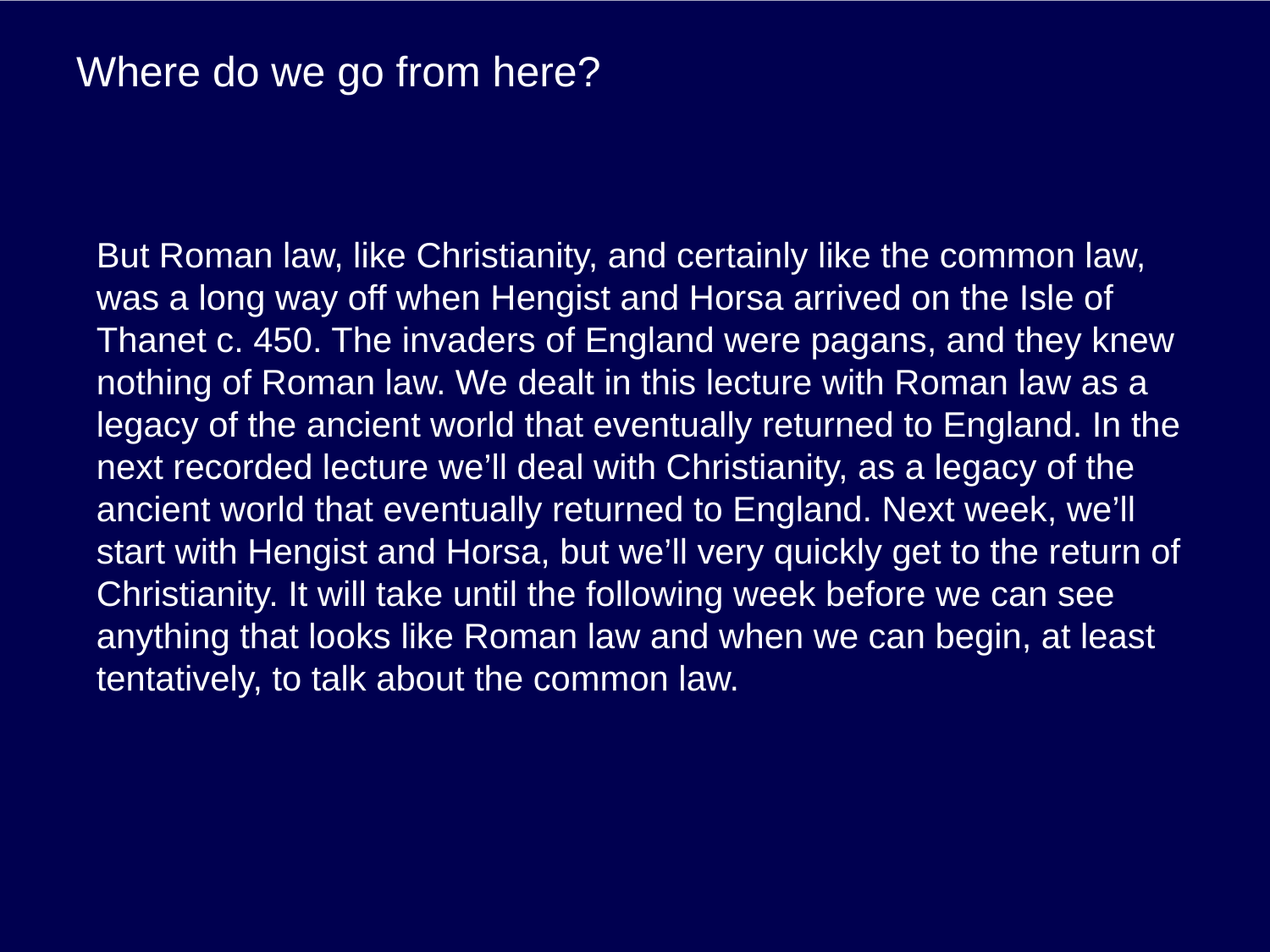

# Where do we go from here?
But Roman law, like Christianity, and certainly like the common law, was a long way off when Hengist and Horsa arrived on the Isle of Thanet c. 450. The invaders of England were pagans, and they knew nothing of Roman law. We dealt in this lecture with Roman law as a legacy of the ancient world that eventually returned to England. In the next recorded lecture we’ll deal with Christianity, as a legacy of the ancient world that eventually returned to England. Next week, we’ll start with Hengist and Horsa, but we’ll very quickly get to the return of Christianity. It will take until the following week before we can see anything that looks like Roman law and when we can begin, at least tentatively, to talk about the common law.